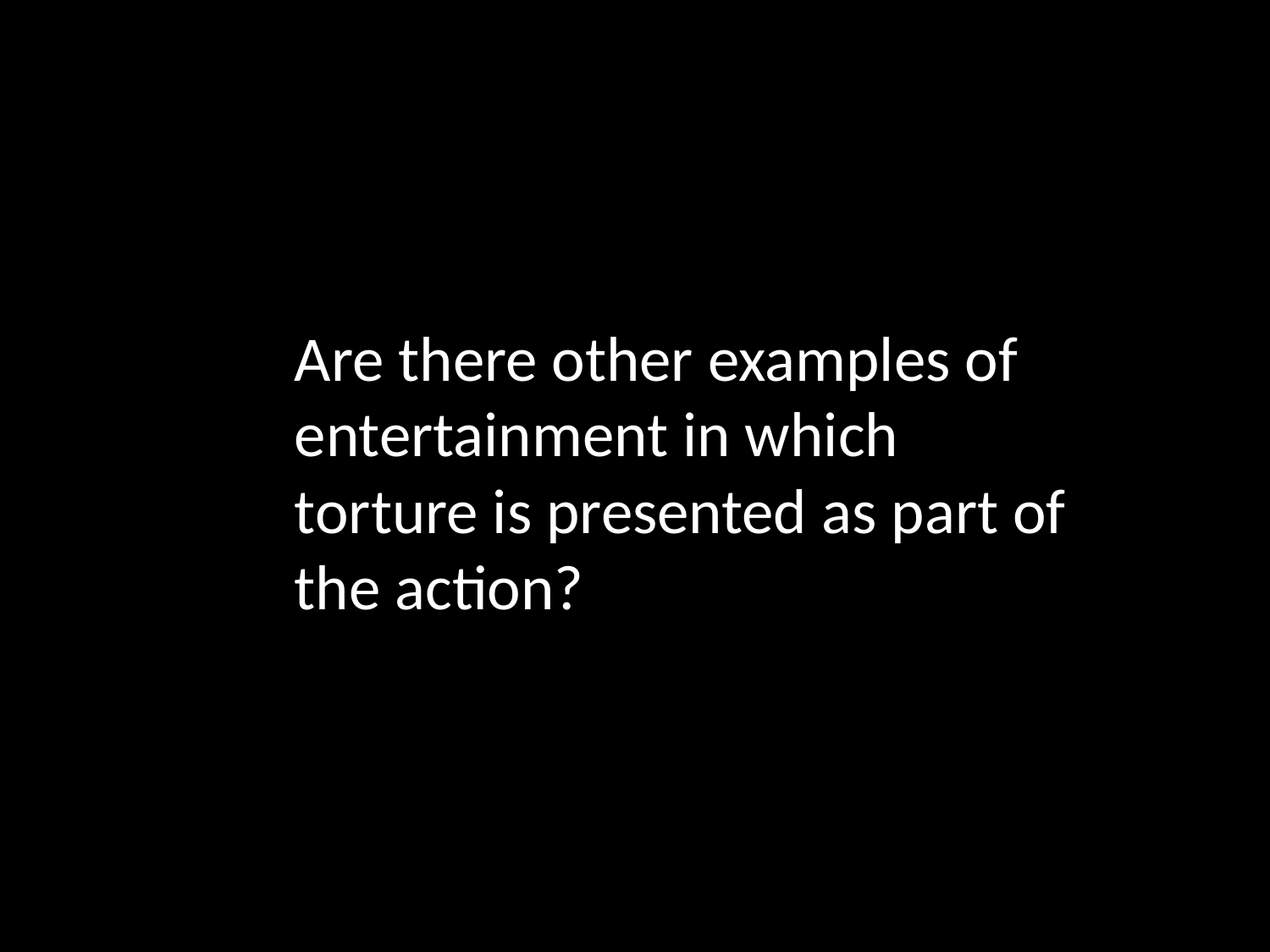

Are there other examples of
entertainment in which
torture is presented as part of
the action?